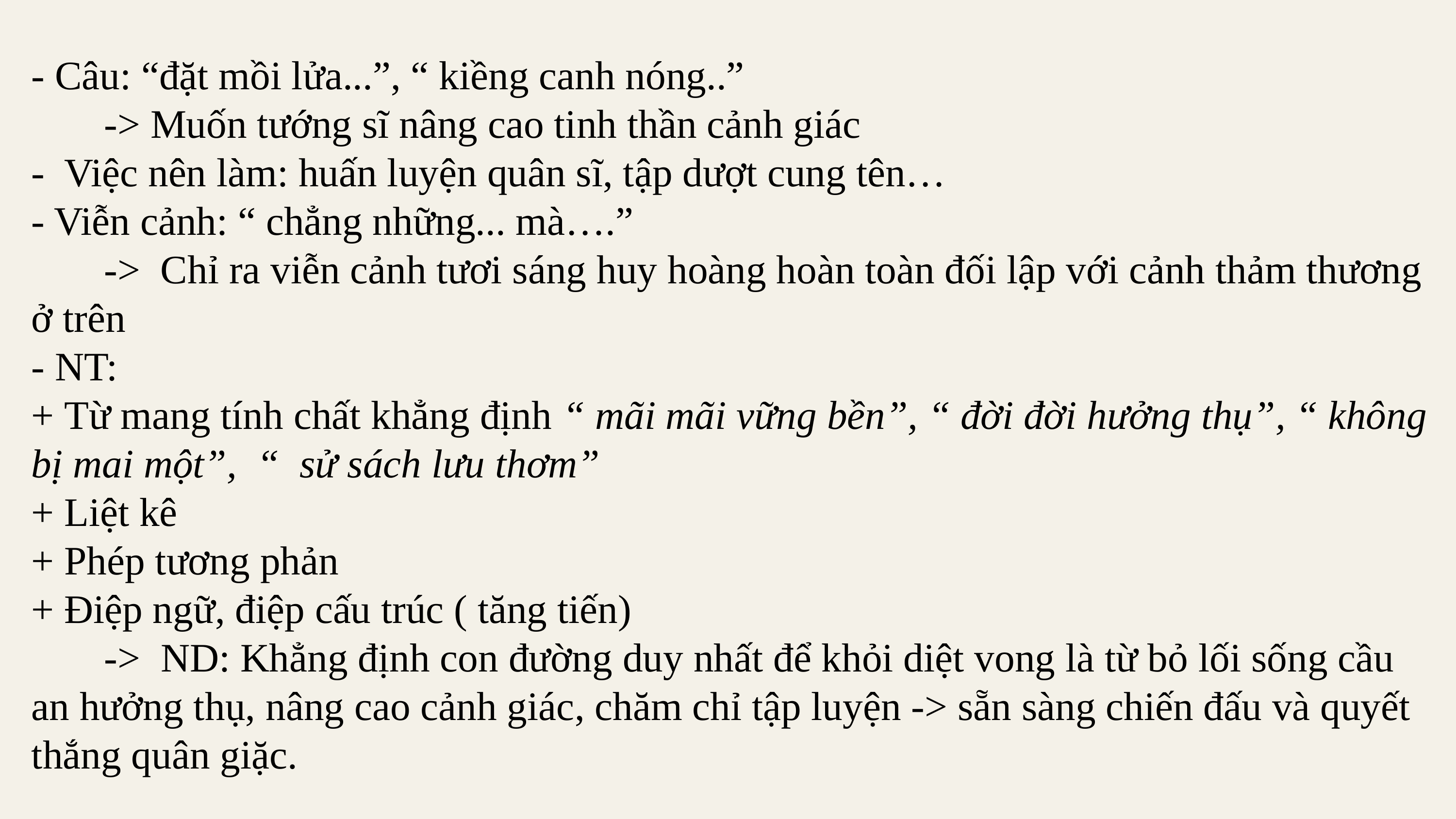

- Câu: “đặt mồi lửa...”, “ kiềng canh nóng..”
	-> Muốn tướng sĩ nâng cao tinh thần cảnh giác
-  Việc nên làm: huấn luyện quân sĩ, tập dượt cung tên…
- Viễn cảnh: “ chẳng những... mà….”
 	->  Chỉ ra viễn cảnh tươi sáng huy hoàng hoàn toàn đối lập với cảnh thảm thương ở trên
- NT:
+ Từ mang tính chất khẳng định “ mãi mãi vững bền”, “ đời đời hưởng thụ”, “ không bị mai một”,  “  sử sách lưu thơm”
+ Liệt kê
+ Phép tương phản
+ Điệp ngữ, điệp cấu trúc ( tăng tiến)
	->  ND: Khẳng định con đường duy nhất để khỏi diệt vong là từ bỏ lối sống cầu an hưởng thụ, nâng cao cảnh giác, chăm chỉ tập luyện -> sẵn sàng chiến đấu và quyết thắng quân giặc.